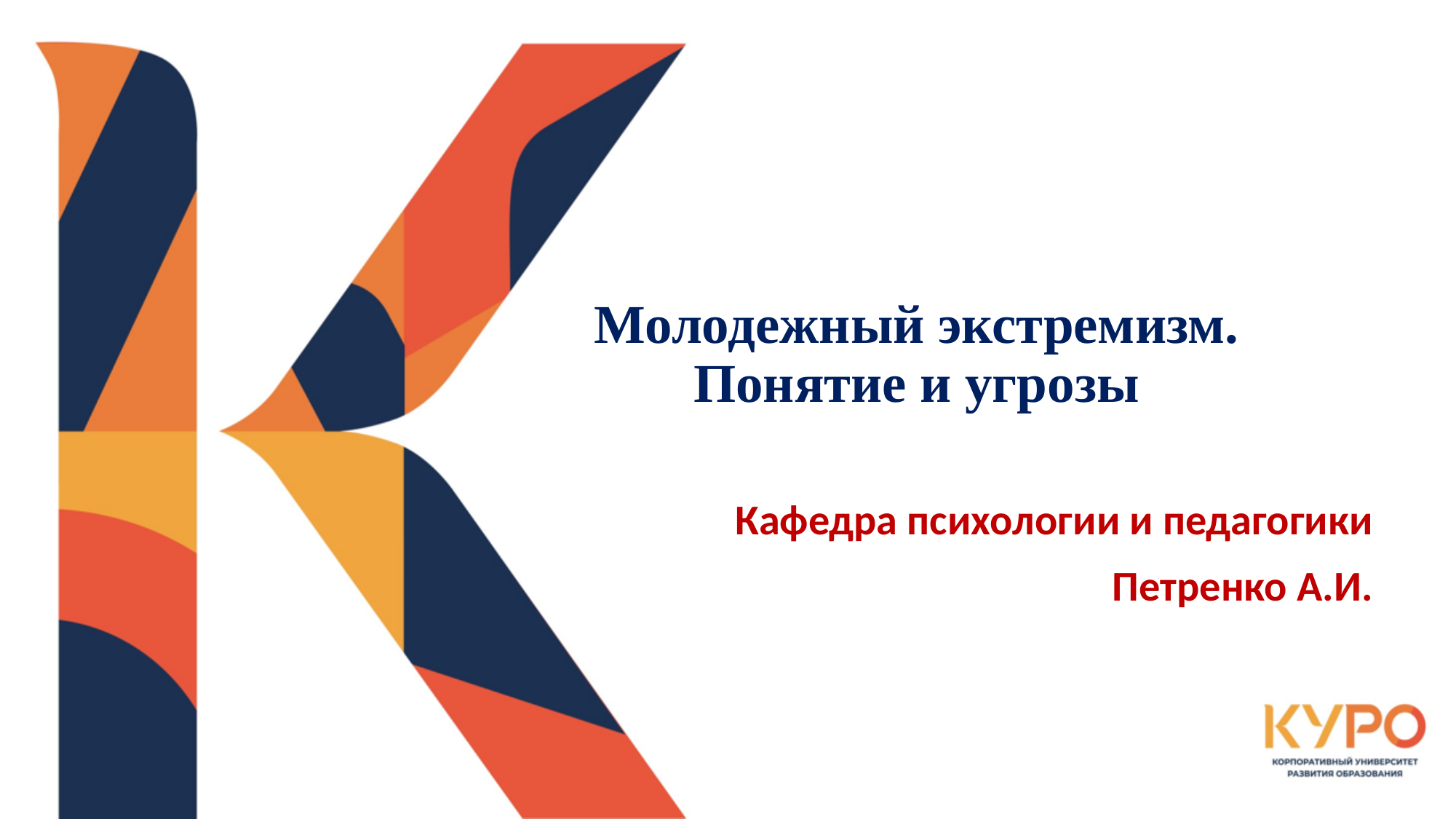

# Молодежный экстремизм. Понятие и угрозы
Кафедра психологии и педагогики
Петренко А.И.